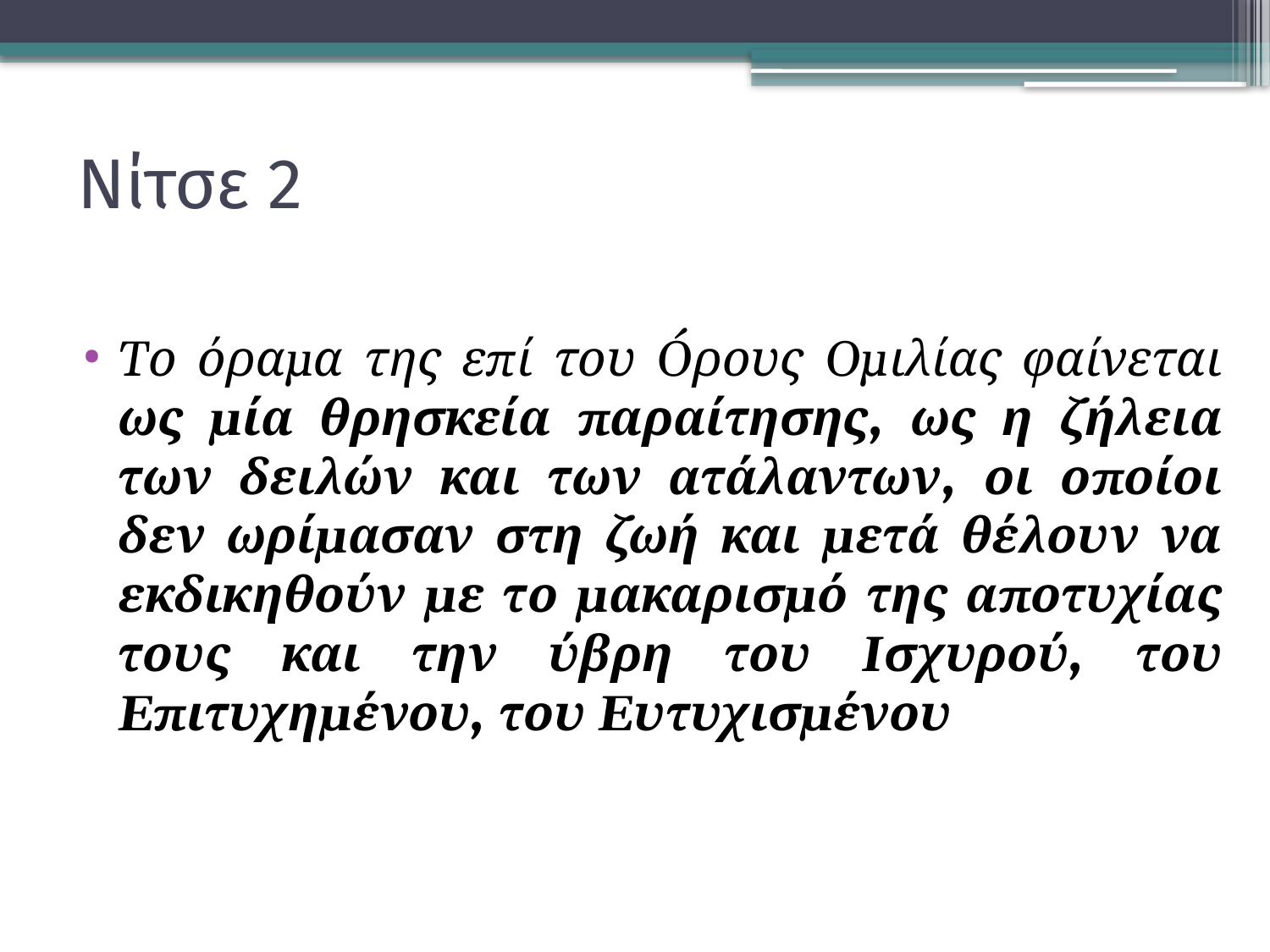

# Νίτσε 2

Το όραμα της επί του Όρους ομιλίας φαίνεται ως μία θρησκεία παραίτησης, ως η ζήλεια των δειλών και των ατάλαντων, οι οποίοι δεν ωρίμασαν στη ζωή και μετά θέλουν να εκδικηθούν με το μακαρισμό της αποτυχίας τους και την ύβρη του ισχυρού, του επιτυχημένου, του ευτυχισμένου